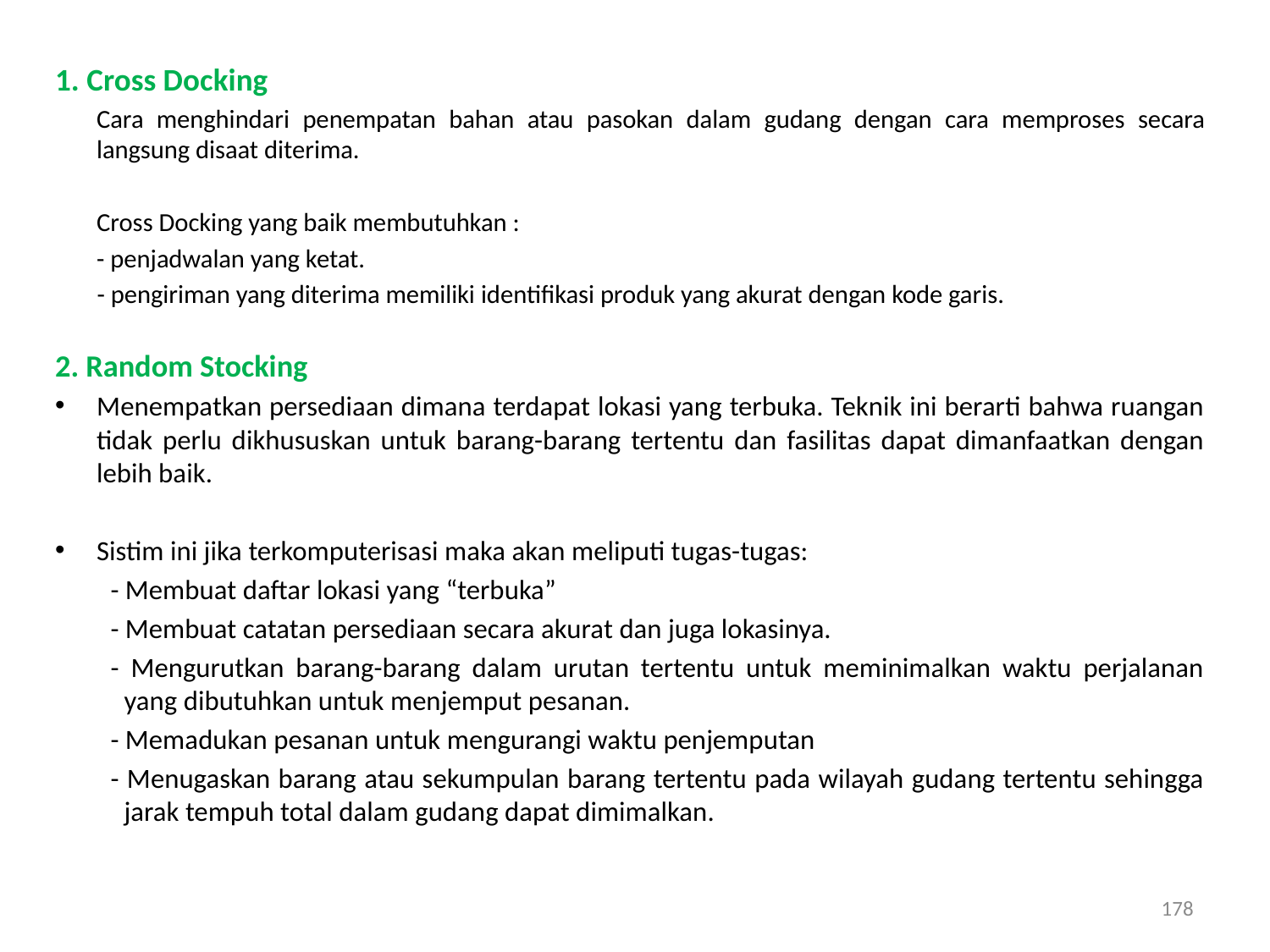

1. Cross Docking
	Cara menghindari penempatan bahan atau pasokan dalam gudang dengan cara memproses secara langsung disaat diterima.

	Cross Docking yang baik membutuhkan :
	- penjadwalan yang ketat.
	- pengiriman yang diterima memiliki identifikasi produk yang akurat dengan kode garis.

2. Random Stocking
Menempatkan persediaan dimana terdapat lokasi yang terbuka. Teknik ini berarti bahwa ruangan tidak perlu dikhususkan untuk barang-barang tertentu dan fasilitas dapat dimanfaatkan dengan lebih baik.

Sistim ini jika terkomputerisasi maka akan meliputi tugas-tugas:
- Membuat daftar lokasi yang “terbuka”
- Membuat catatan persediaan secara akurat dan juga lokasinya.
- Mengurutkan barang-barang dalam urutan tertentu untuk meminimalkan waktu perjalanan yang dibutuhkan untuk menjemput pesanan.
- Memadukan pesanan untuk mengurangi waktu penjemputan
- Menugaskan barang atau sekumpulan barang tertentu pada wilayah gudang tertentu sehingga jarak tempuh total dalam gudang dapat dimimalkan.

178